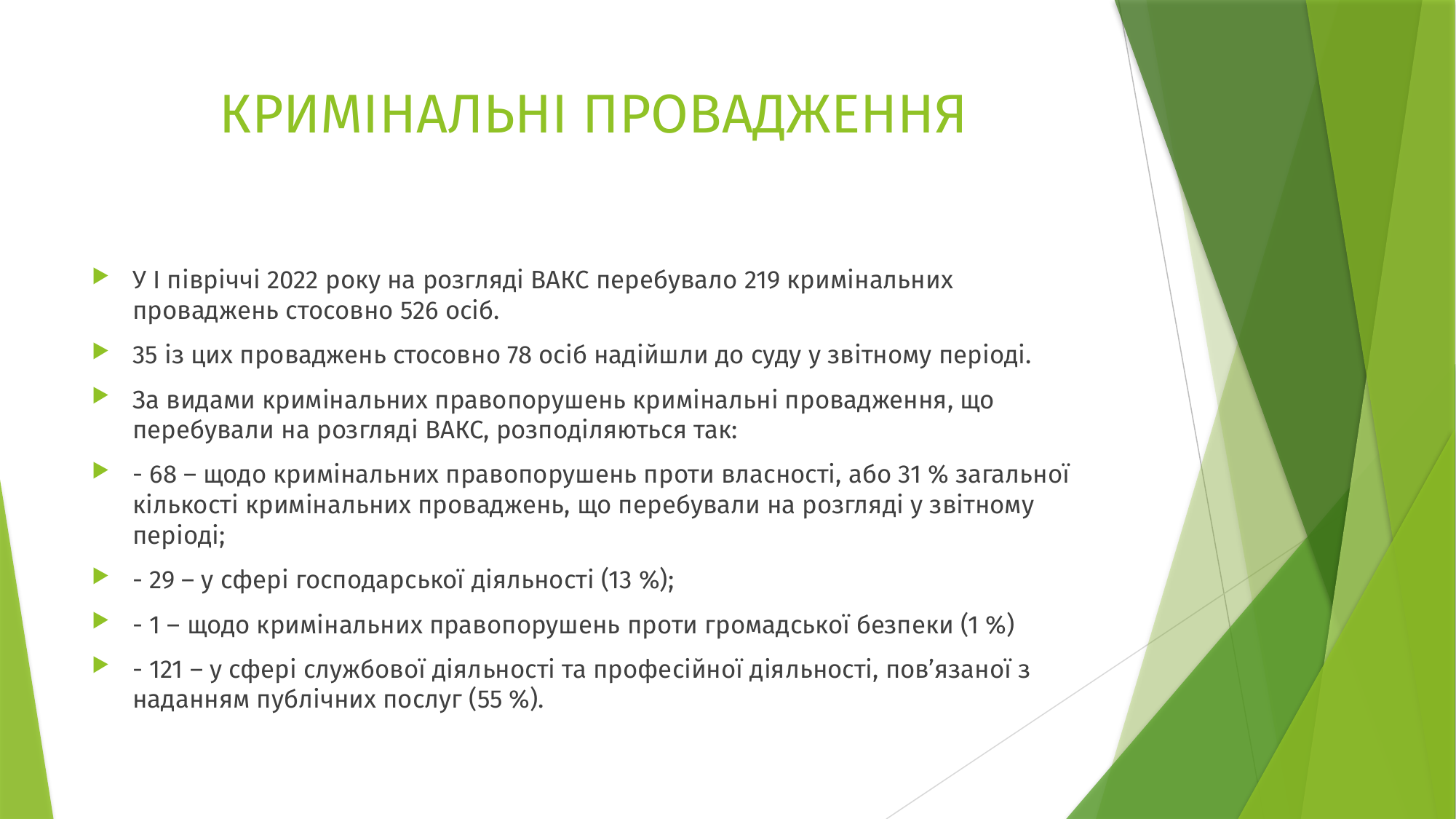

# КРИМІНАЛЬНІ ПРОВАДЖЕННЯ
У І півріччі 2022 року на розгляді ВАКС перебувало 219 кримінальних проваджень стосовно 526 осіб.
35 із цих проваджень стосовно 78 осіб надійшли до суду у звітному періоді.
За видами кримінальних правопорушень кримінальні провадження, що перебували на розгляді ВАКС, розподіляються так:
- 68 – щодо кримінальних правопорушень проти власності, або 31 % загальної кількості кримінальних проваджень, що перебували на розгляді у звітному періоді;
- 29 – у сфері господарської діяльності (13 %);
- 1 – щодо кримінальних правопорушень проти громадської безпеки (1 %)
- 121 – у сфері службової діяльності та професійної діяльності, пов’язаної з наданням публічних послуг (55 %).